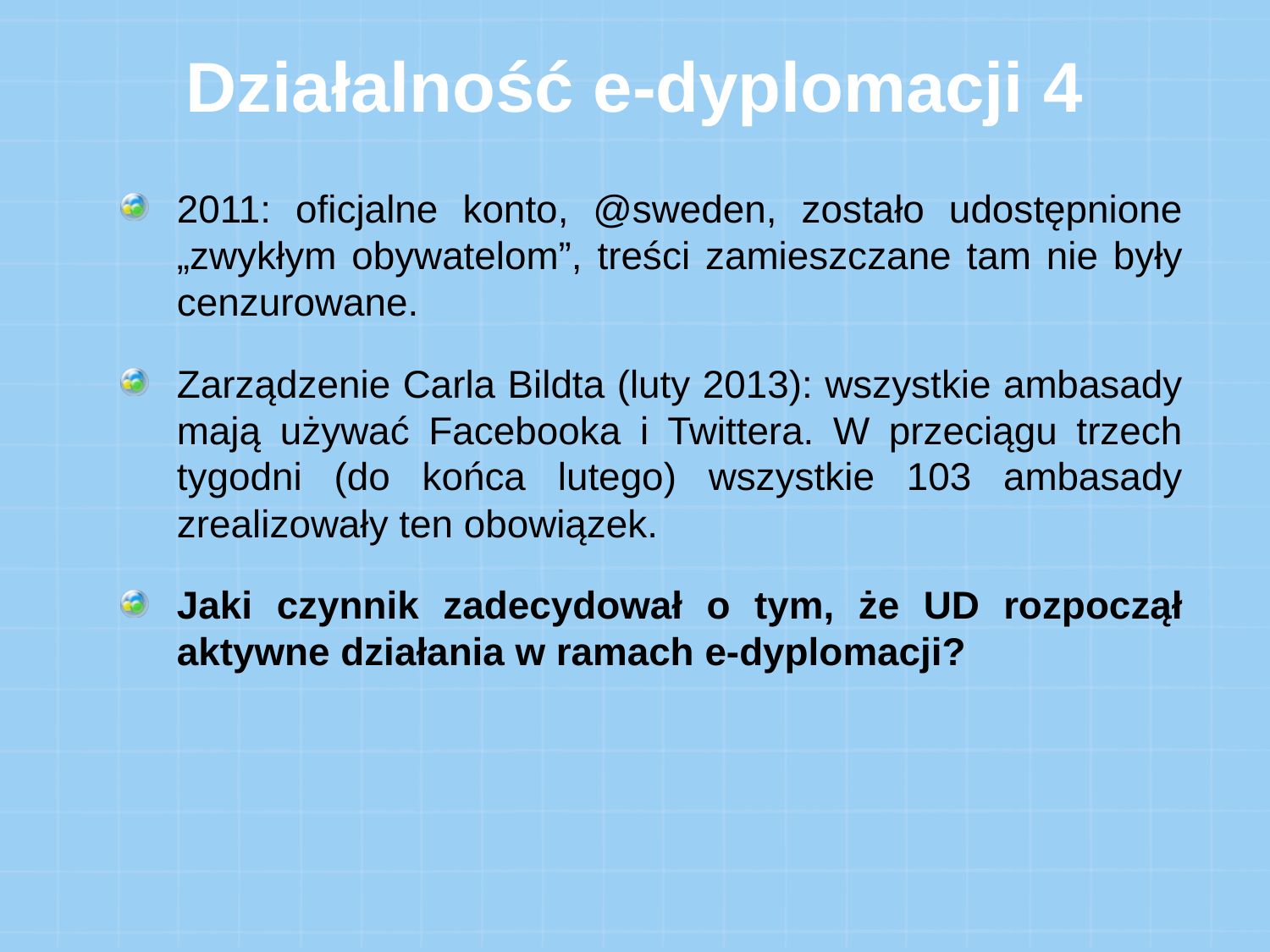

Działalność e-dyplomacji 4

2011: oficjalne konto, @sweden, zostało udostępnione „zwykłym obywatelom”, treści zamieszczane tam nie były cenzurowane.
Zarządzenie Carla Bildta (luty 2013): wszystkie ambasady mają używać Facebooka i Twittera. W przeciągu trzech tygodni (do końca lutego) wszystkie 103 ambasady zrealizowały ten obowiązek.
Jaki czynnik zadecydował o tym, że UD rozpoczął aktywne działania w ramach e-dyplomacji?